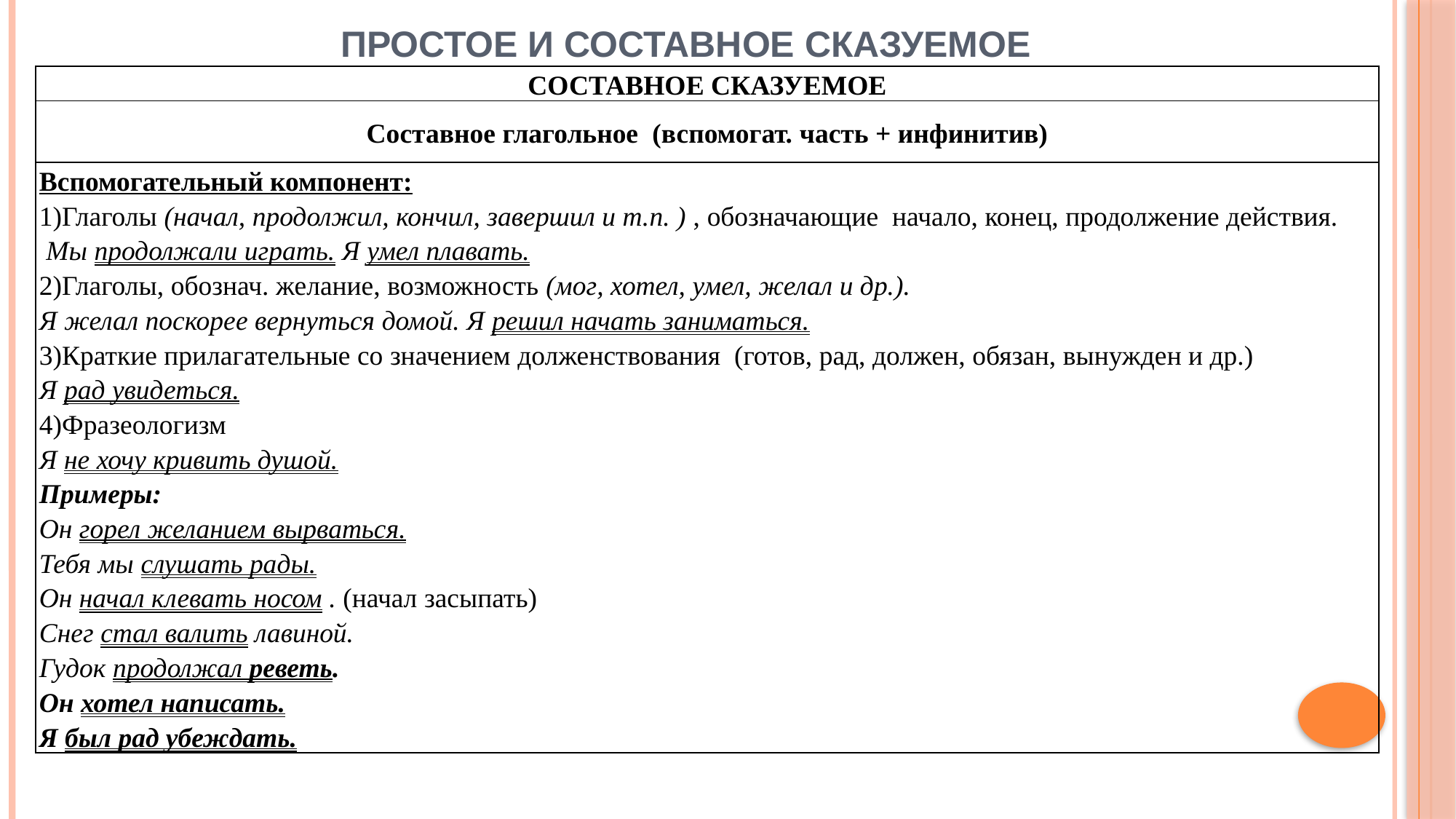

# ПРОСТОЕ И СОСТАВНОЕ СКАЗУЕМОЕ
| СОСТАВНОЕ СКАЗУЕМОЕ |
| --- |
| Составное глагольное (вспомогат. часть + инфинитив) |
| Вспомогательный компонент: 1)Глаголы (начал, продолжил, кончил, завершил и т.п. ) , обозначающие начало, конец, продолжение действия. Мы продолжали играть. Я умел плавать. 2)Глаголы, обознач. желание, возможность (мог, хотел, умел, желал и др.). Я желал поскорее вернуться домой. Я решил начать заниматься. 3)Краткие прилагательные со значением долженствования (готов, рад, должен, обязан, вынужден и др.) Я рад увидеться. 4)Фразеологизм Я не хочу кривить душой. Примеры: Он горел желанием вырваться. Тебя мы слушать рады. Он начал клевать носом . (начал засыпать) Снег стал валить лавиной. Гудок продолжал реветь. Он хотел написать. Я был рад убеждать. |